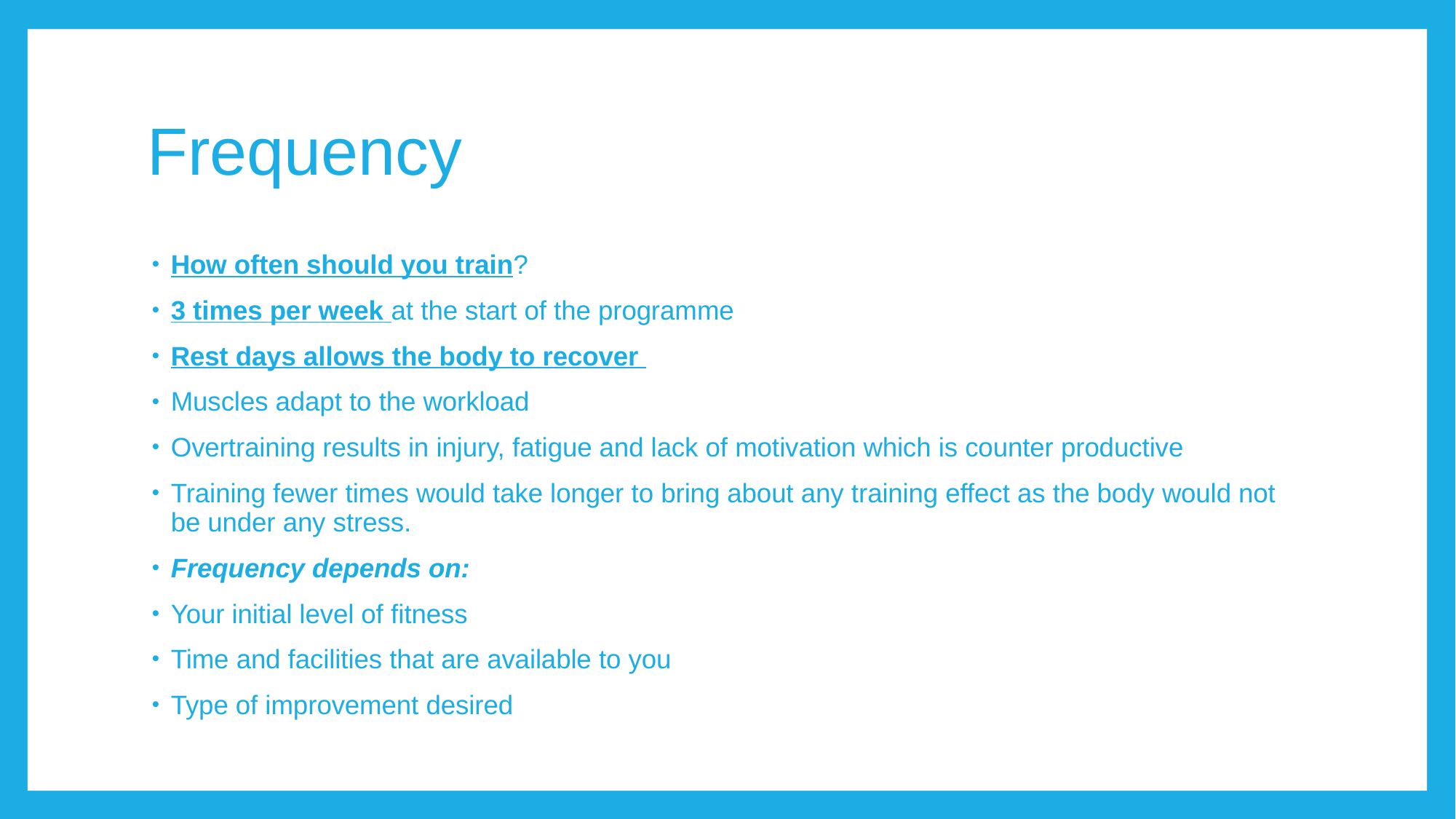

# Frequency
How often should you train?
3 times per week at the start of the programme
Rest days allows the body to recover
Muscles adapt to the workload
Overtraining results in injury, fatigue and lack of motivation which is counter productive
Training fewer times would take longer to bring about any training effect as the body would not be under any stress.
Frequency depends on:
Your initial level of fitness
Time and facilities that are available to you
Type of improvement desired